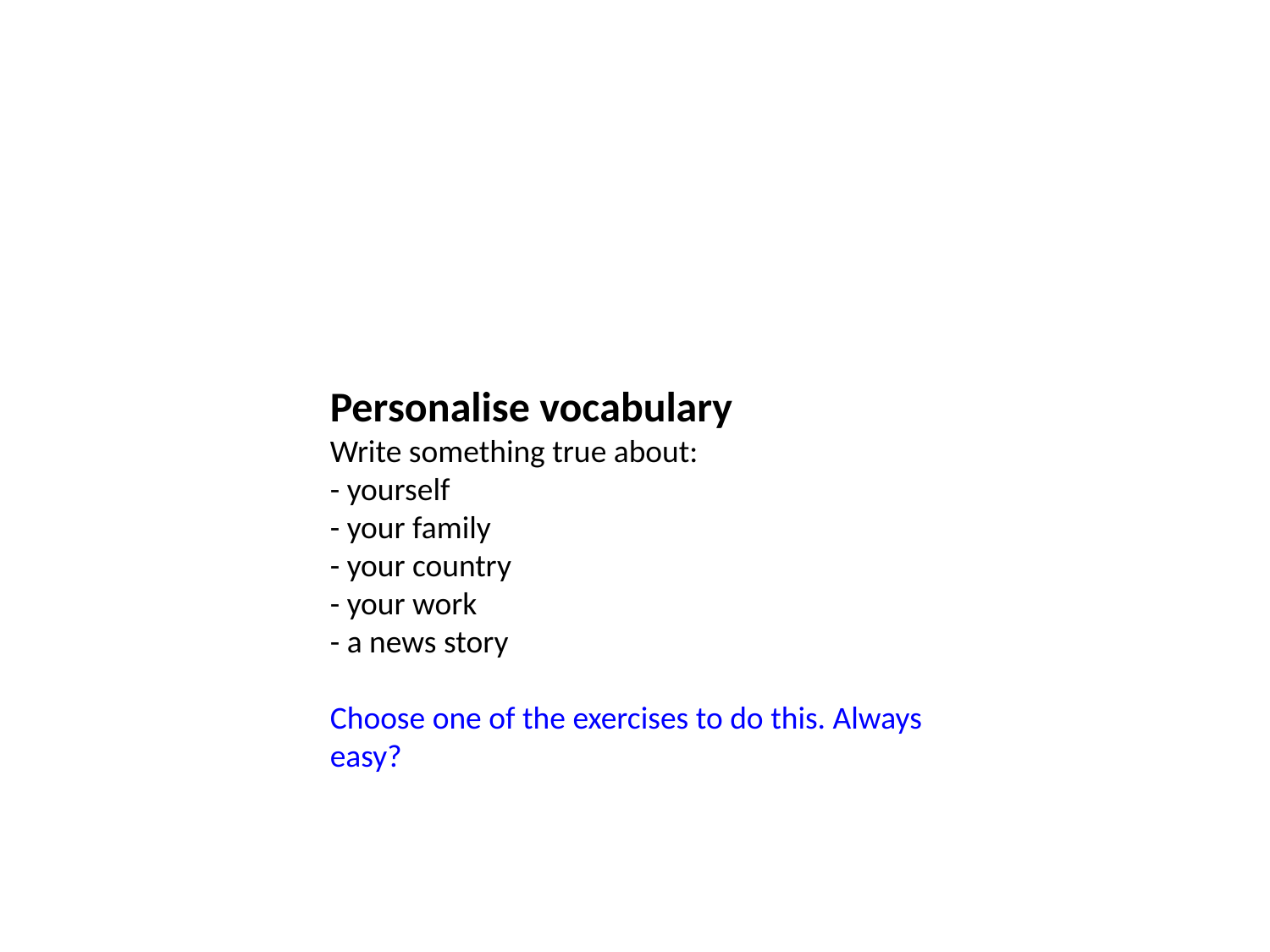

Personalise vocabulary
Write something true about:
- yourself
- your family
- your country
- your work
- a news story

Choose one of the exercises to do this. Always easy?